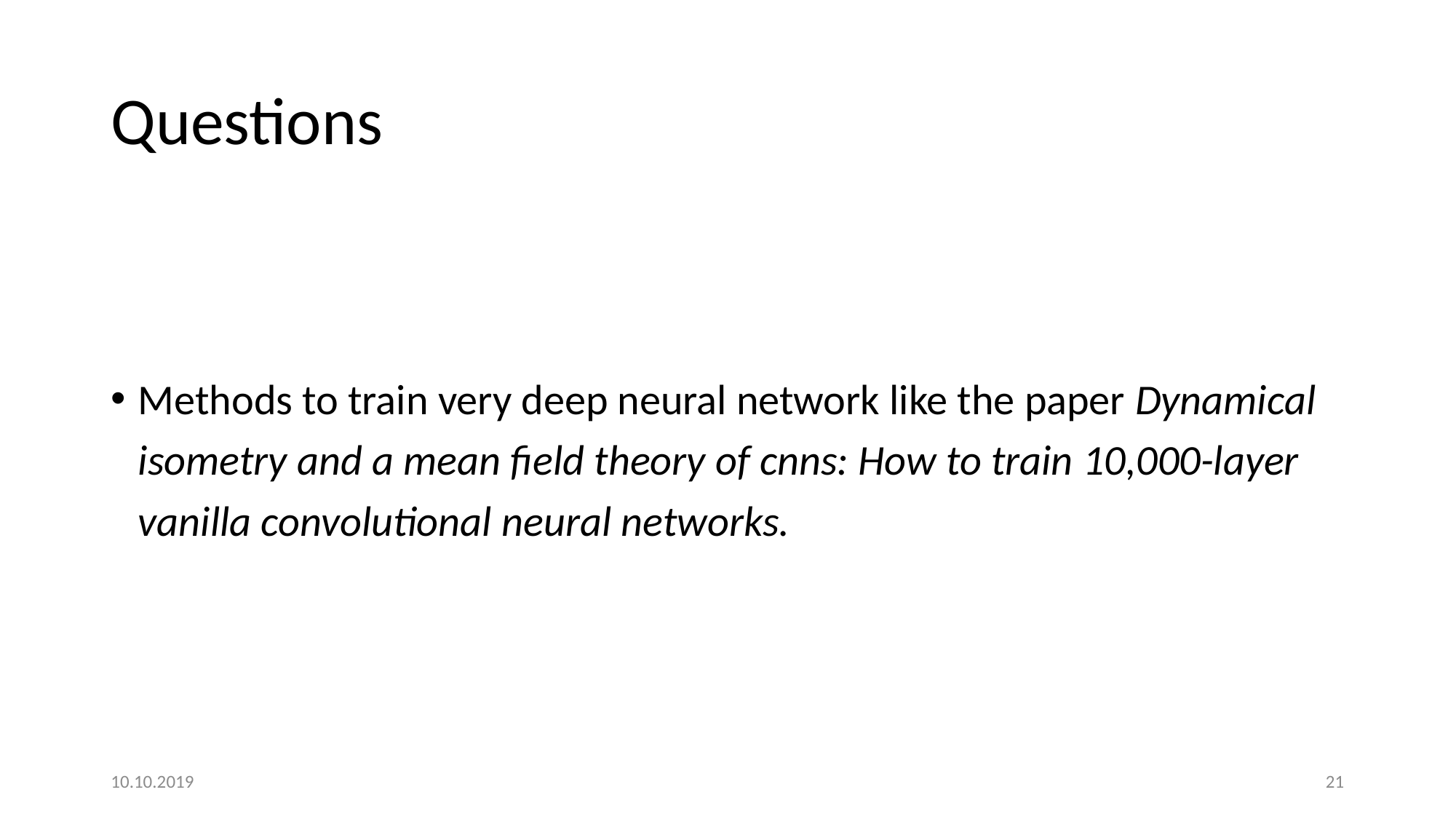

# Questions
Methods to train very deep neural network like the paper Dynamical isometry and a mean ﬁeld theory of cnns: How to train 10,000-layer vanilla convolutional neural networks.
10.10.2019

21